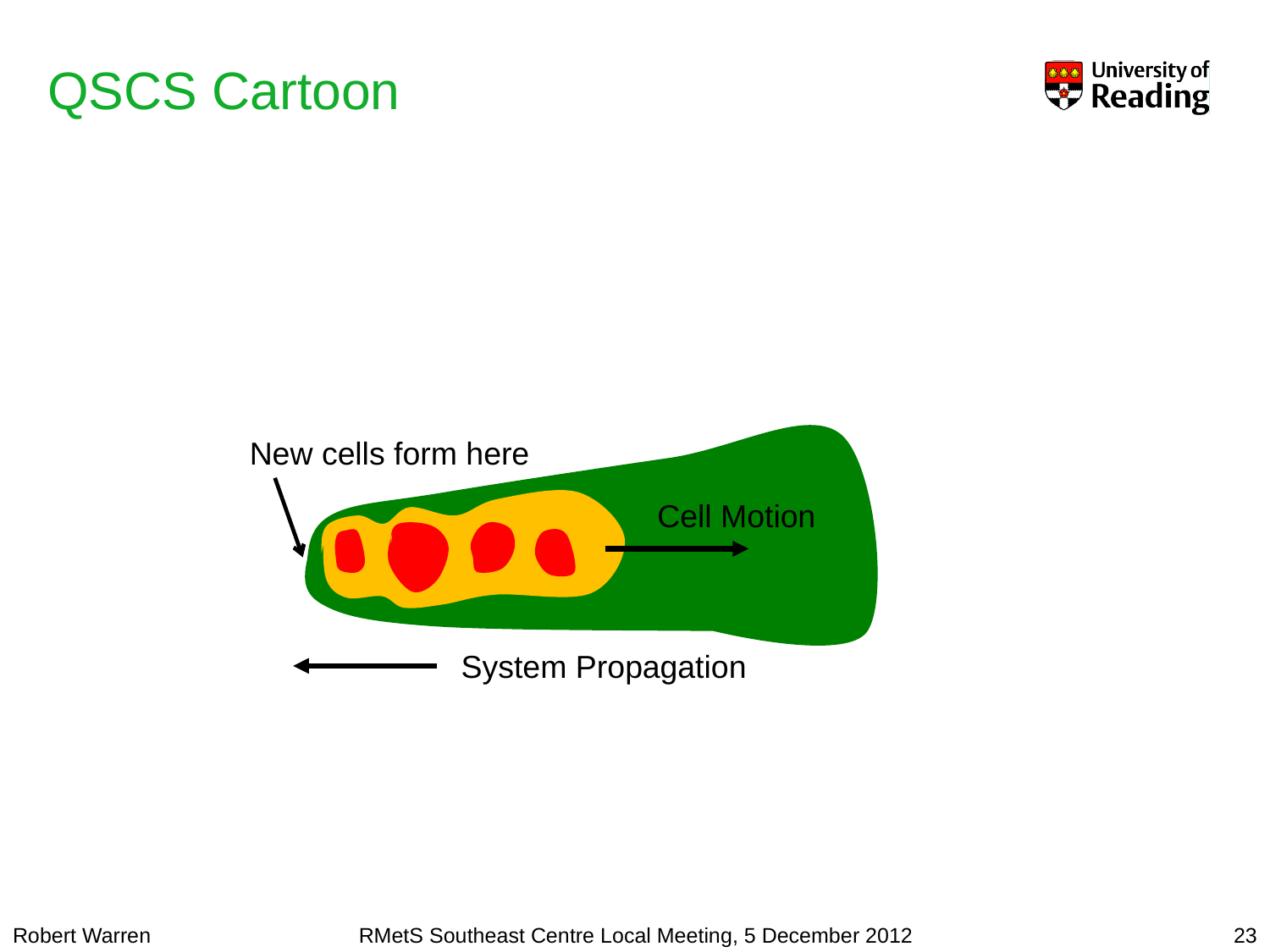

# QSCS Cartoon

New cells form here
Cell Motion

System Propagation
23